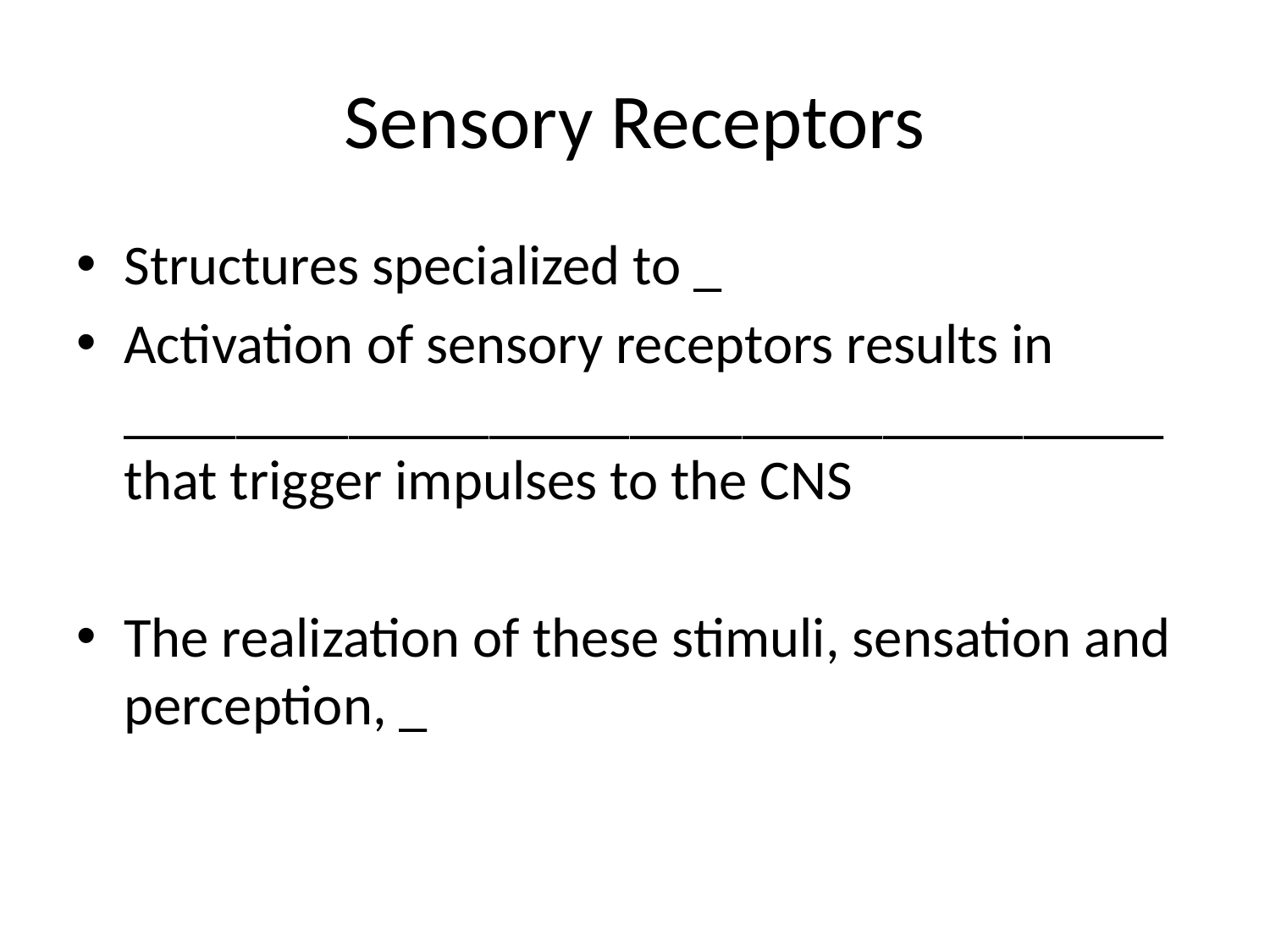

# Sensory Receptors
Structures specialized to _
Activation of sensory receptors results in _____________________________________ that trigger impulses to the CNS

The realization of these stimuli, sensation and perception, _